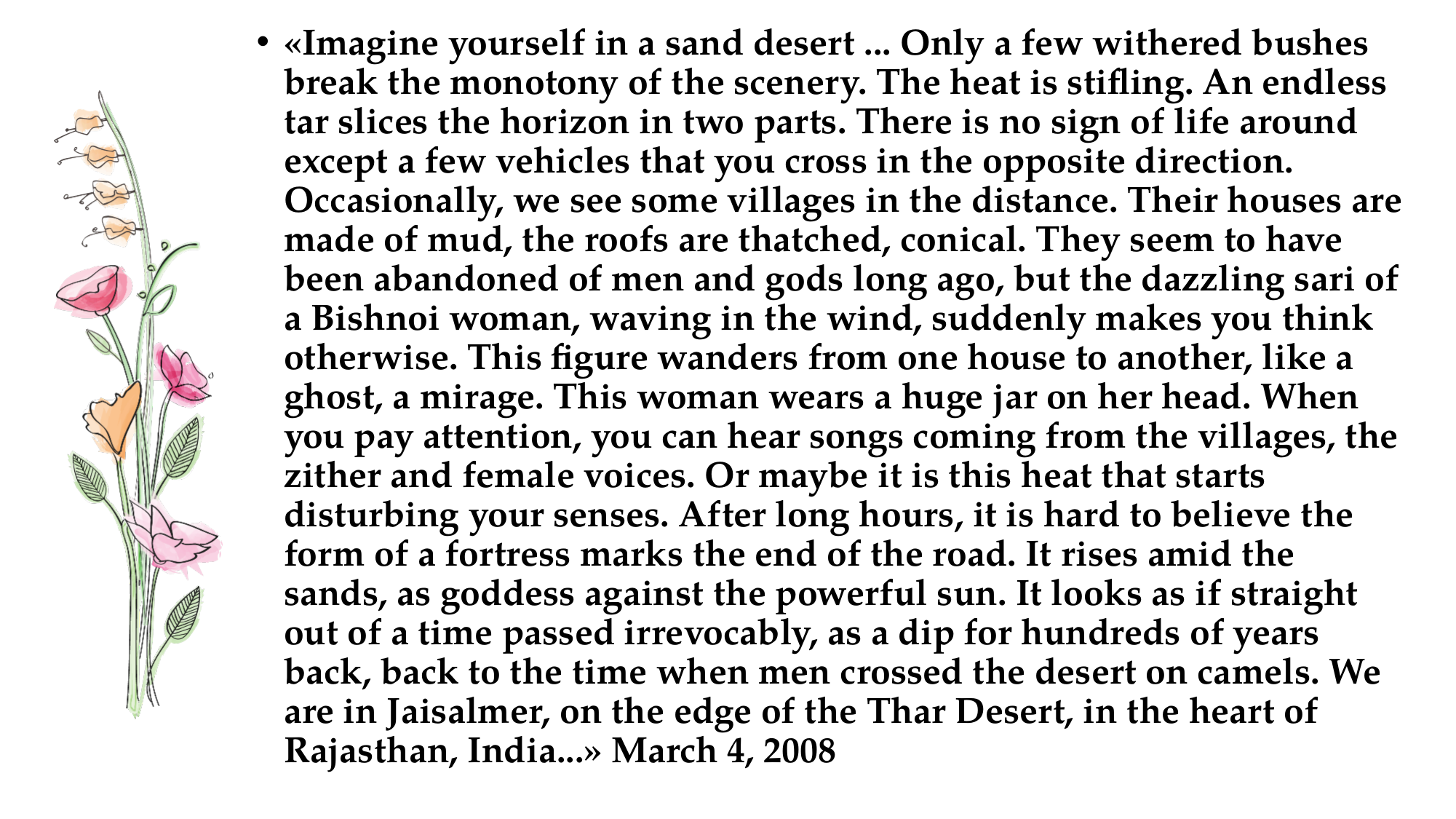

«Imagine yourself in a sand desert ... Only a few withered bushes break the monotony of the scenery. The heat is stifling. An endless tar slices the horizon in two parts. There is no sign of life around except a few vehicles that you cross in the opposite direction. Occasionally, we see some villages in the distance. Their houses are made of mud, the roofs are thatched, conical. They seem to have been abandoned of men and gods long ago, but the dazzling sari of a Bishnoi woman, waving in the wind, suddenly makes you think otherwise. This figure wanders from one house to another, like a ghost, a mirage. This woman wears a huge jar on her head. When you pay attention, you can hear songs coming from the villages, the zither and female voices. Or maybe it is this heat that starts disturbing your senses. After long hours, it is hard to believe the form of a fortress marks the end of the road. It rises amid the sands, as goddess against the powerful sun. It looks as if straight out of a time passed irrevocably, as a dip for hundreds of years back, back to the time when men crossed the desert on camels. We are in Jaisalmer, on the edge of the Thar Desert, in the heart of Rajasthan, India...» March 4, 2008